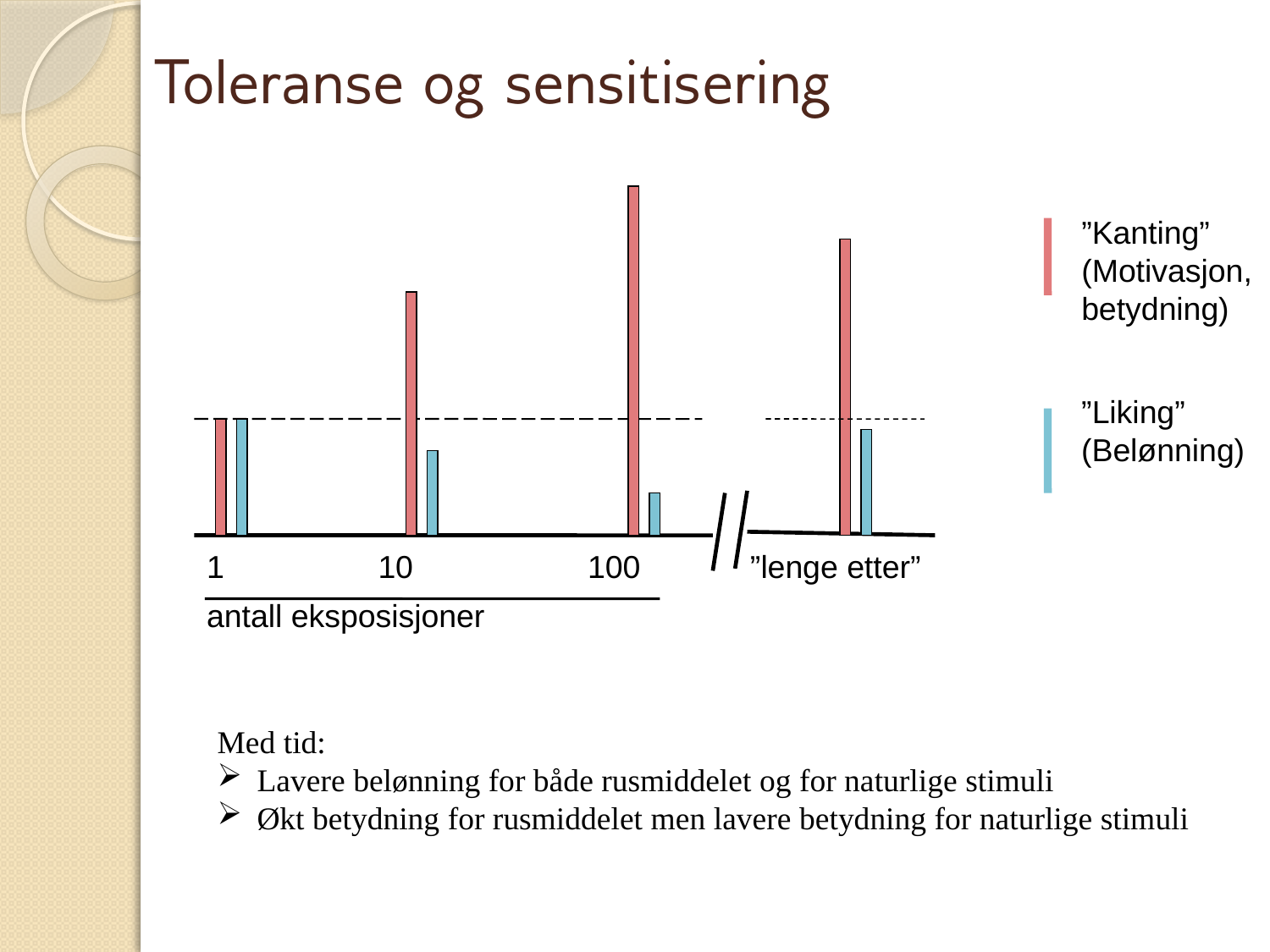

Toleranse og sensitisering

”Kanting”
(Motivasjon,
betydning)

”Liking”
(Belønning)

1	     10		100	    ”lenge etter”
antall eksposisjoner

Med tid:
Lavere belønning for både rusmiddelet og for naturlige stimuli
Økt betydning for rusmiddelet men lavere betydning for naturlige stimuli